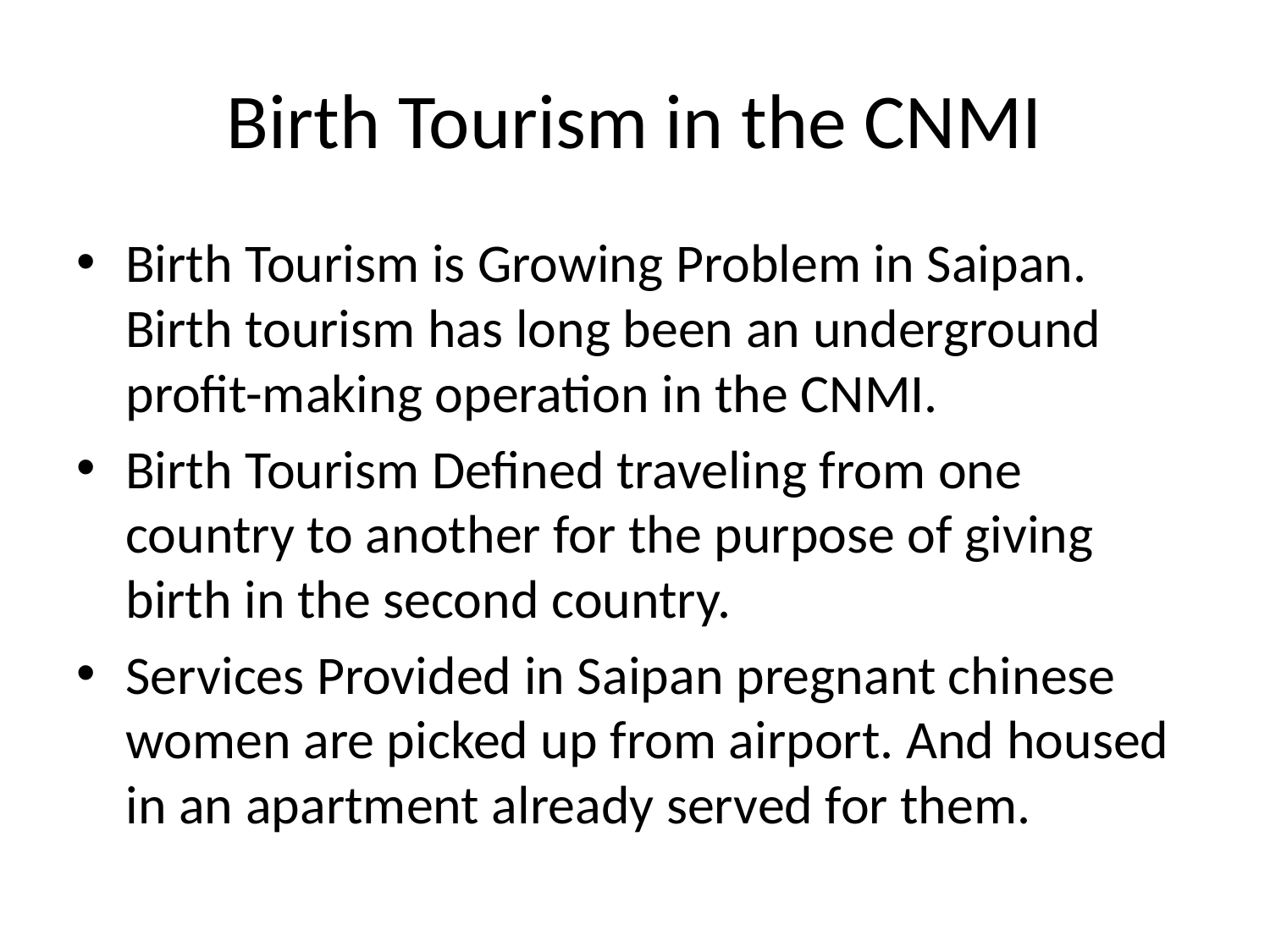

# Birth Tourism in the CNMI
Birth Tourism is Growing Problem in Saipan. Birth tourism has long been an underground profit-making operation in the CNMI.
Birth Tourism Defined traveling from one country to another for the purpose of giving birth in the second country.
Services Provided in Saipan pregnant chinese women are picked up from airport. And housed in an apartment already served for them.